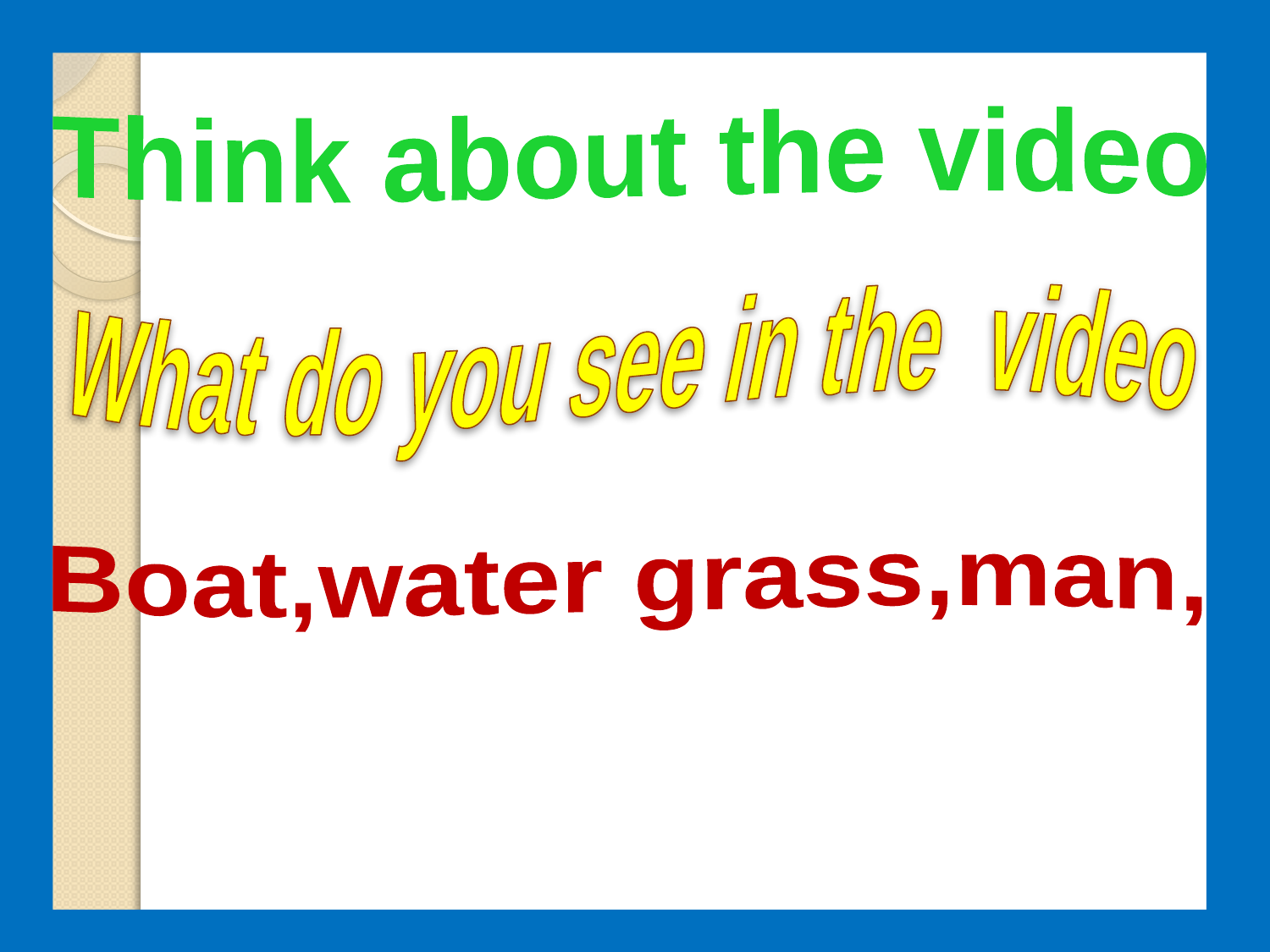

Think about the video
What do you see in the  video

Boat,water grass,man,